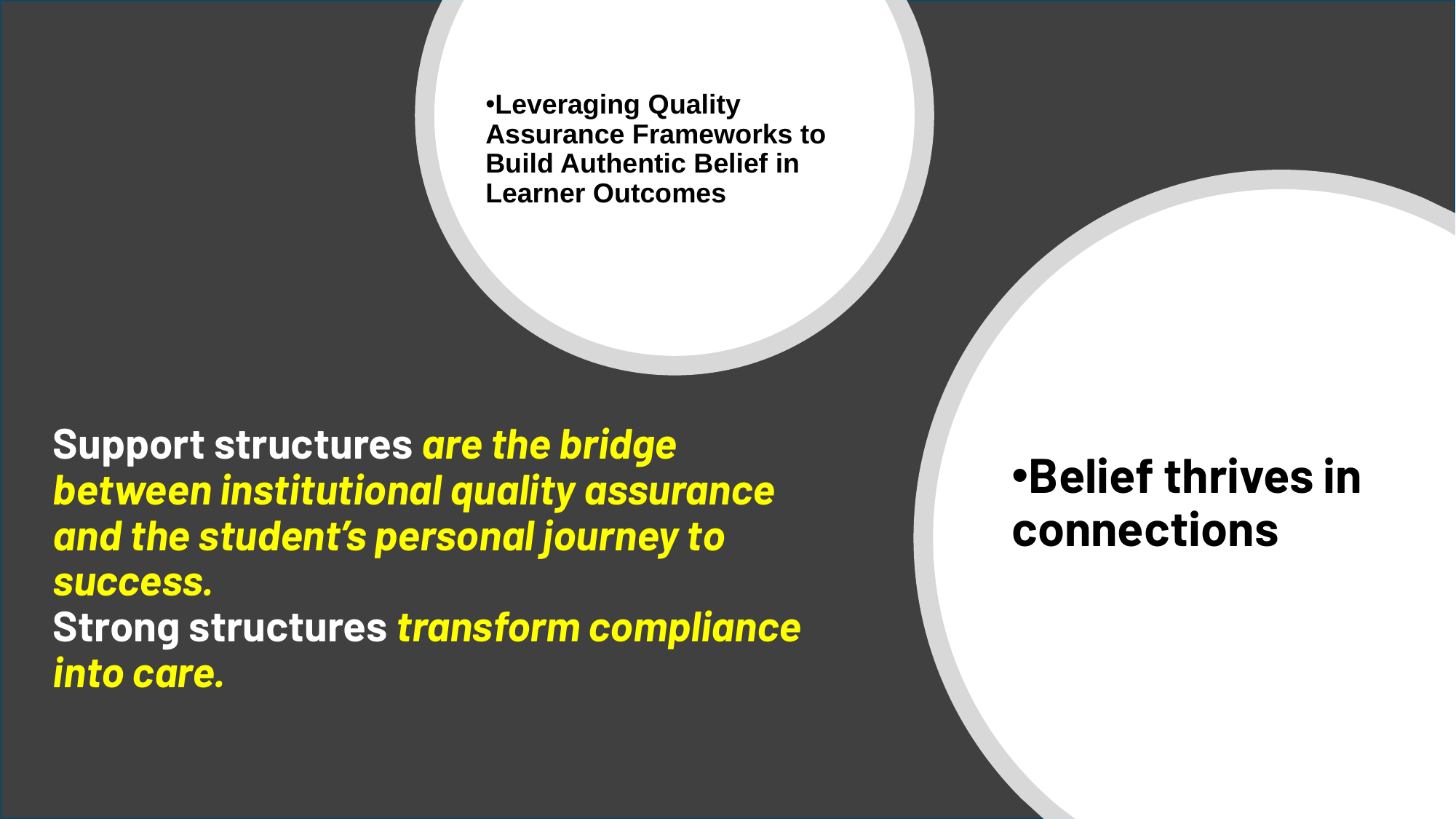

Leveraging Quality Assurance Frameworks to Build Authentic Belief in Learner Outcomes

Belief thrives in connections​
​

# Support structures are the bridge between institutional quality assurance and the student’s personal journey to success. Strong structures transform compliance into care.